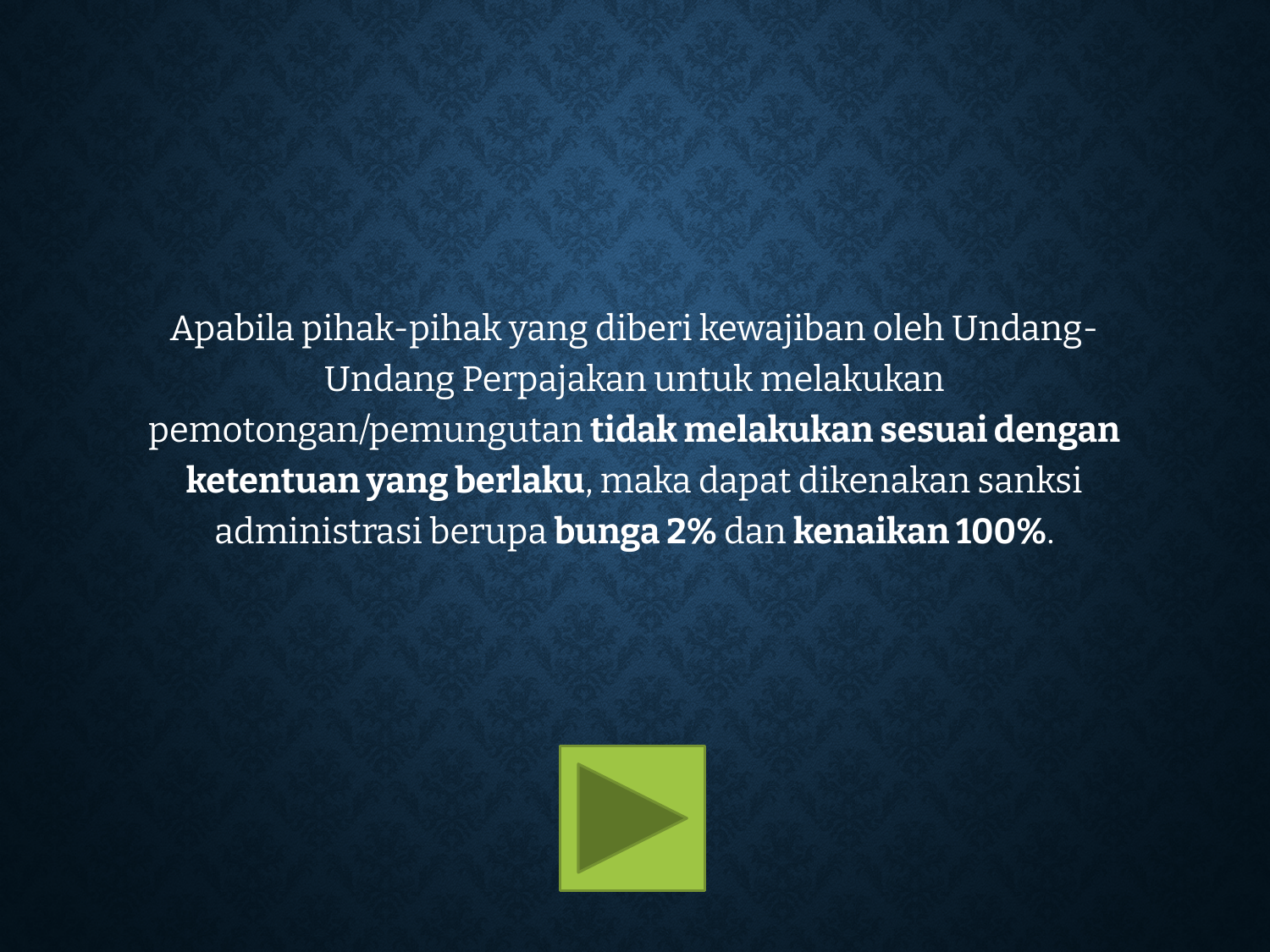

Apabila pihak-pihak yang diberi kewajiban oleh Undang-Undang Perpajakan untuk melakukan pemotongan/pemungutan tidak melakukan sesuai dengan ketentuan yang berlaku, maka dapat dikenakan sanksi administrasi berupa bunga 2% dan kenaikan 100%.